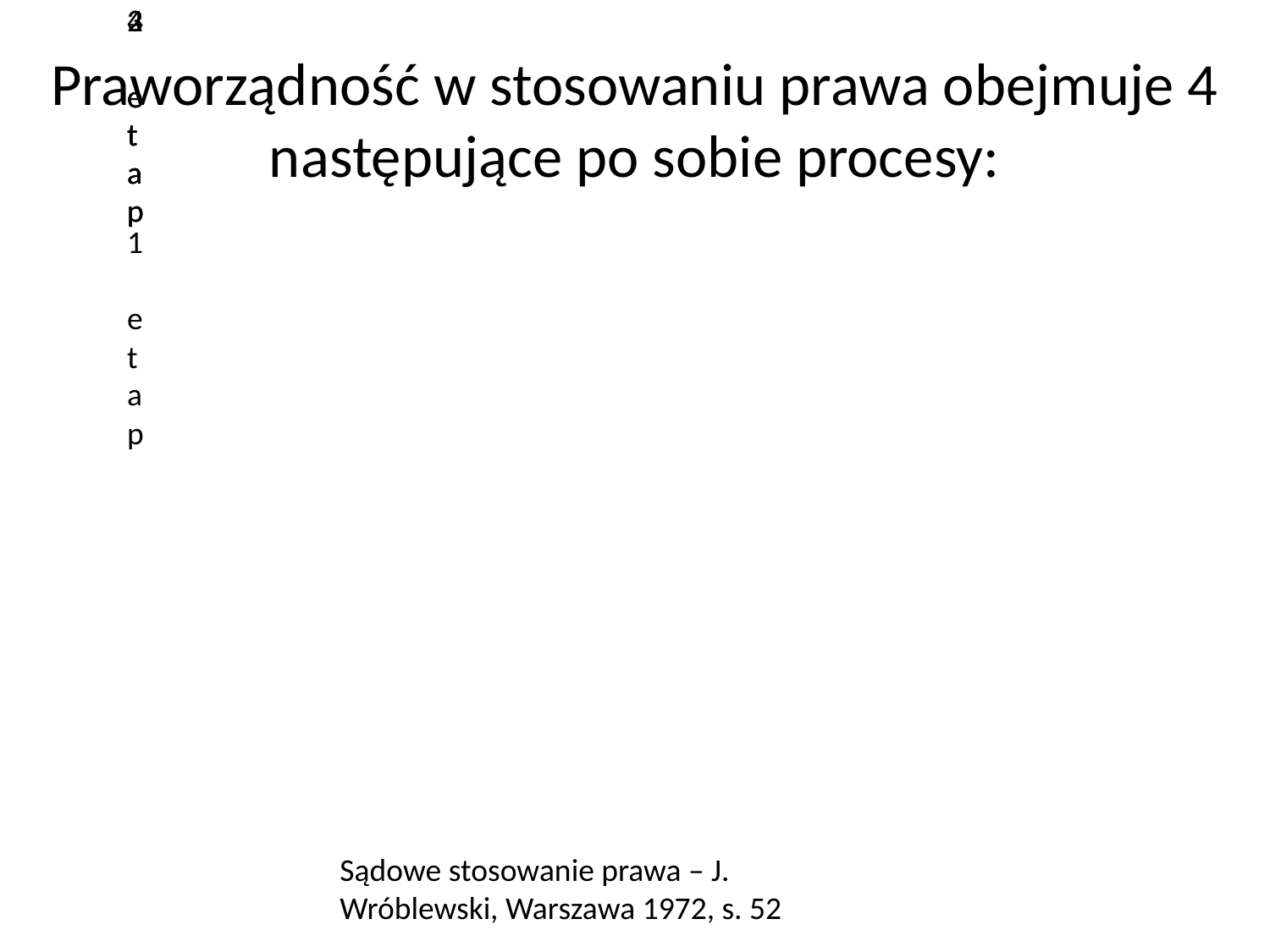

Praworządność w stosowaniu prawa obejmuje 4 następujące po sobie procesy:
1 etap
Sądowe stosowanie prawa – J. Wróblewski, Warszawa 1972, s. 52
2 etap
3 etap
4 etap